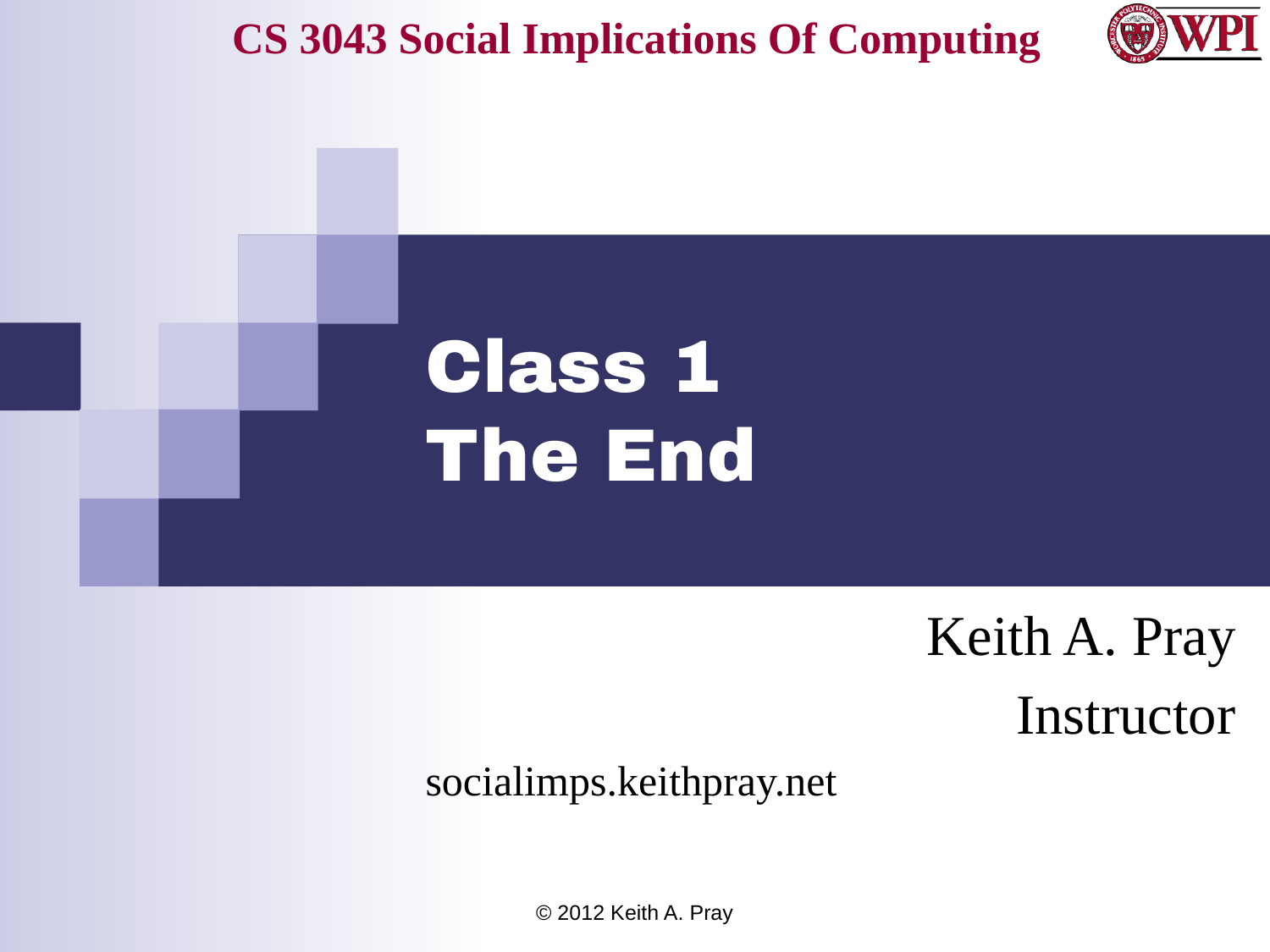

# Class 1 The End
Keith A. Pray
Instructor
socialimps.keithpray.net
© 2012 Keith A. Pray